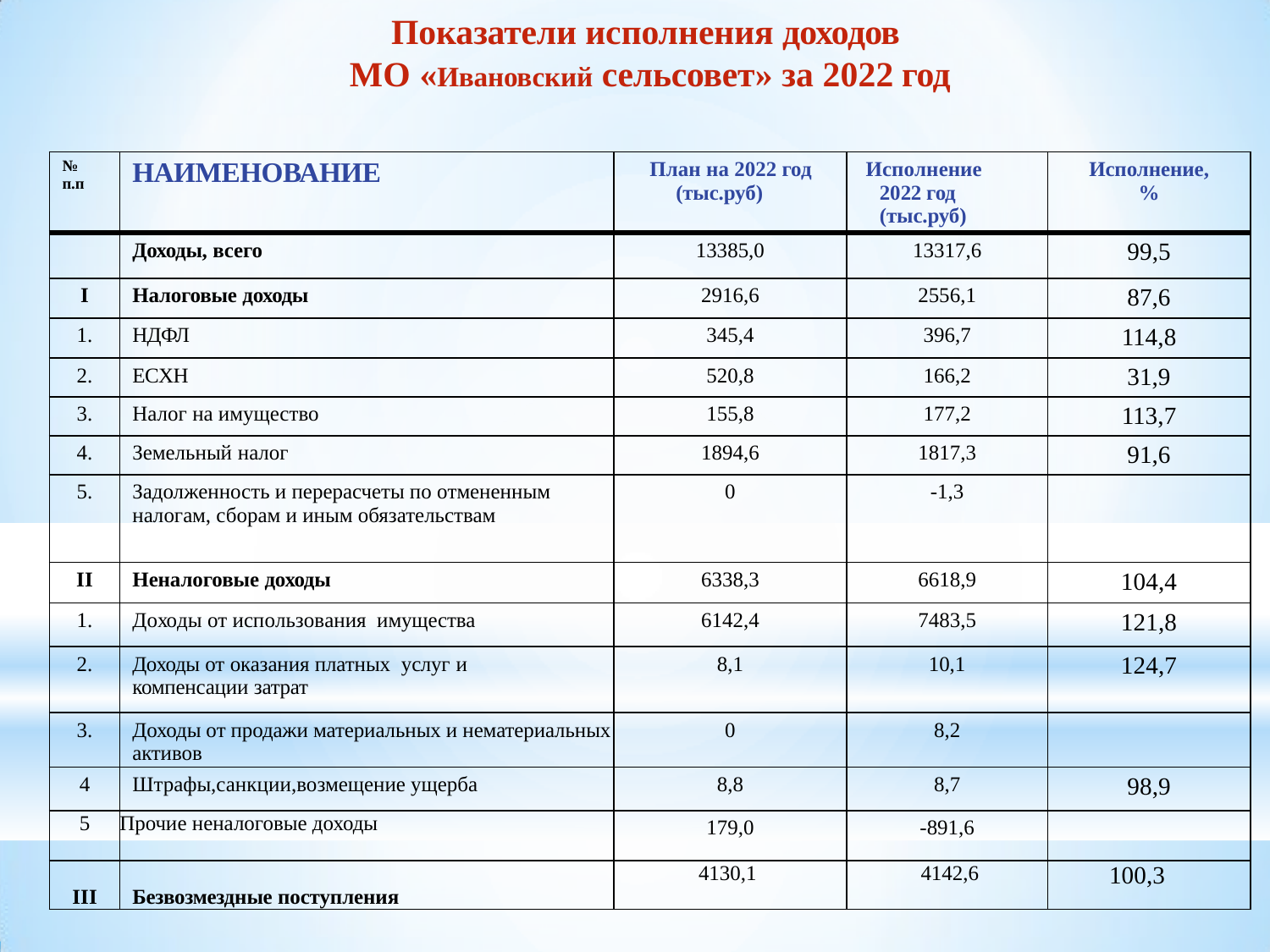

# Показатели исполнения доходов МО «Ивановский сельсовет» за 2022 год
| № п.п | НАИМЕНОВАНИЕ | План на 2022 год (тыс.руб) | Исполнение 2022 год (тыс.руб) | Исполнение, % |
| --- | --- | --- | --- | --- |
|  | Доходы, всего | 13385,0 | 13317,6 | 99,5 |
| I | Налоговые доходы | 2916,6 | 2556,1 | 87,6 |
| 1. | НДФЛ | 345,4 | 396,7 | 114,8 |
| 2. | ЕСХН | 520,8 | 166,2 | 31,9 |
| 3. | Налог на имущество | 155,8 | 177,2 | 113,7 |
| 4. | Земельный налог | 1894,6 | 1817,3 | 91,6 |
| 5. | Задолженность и перерасчеты по отмененным налогам, сборам и иным обязательствам | 0 | -1,3 |  |
| II | Неналоговые доходы | 6338,3 | 6618,9 | 104,4 |
| 1. | Доходы от использования имущества | 6142,4 | 7483,5 | 121,8 |
| 2. | Доходы от оказания платных услуг и компенсации затрат | 8,1 | 10,1 | 124,7 |
| 3. | Доходы от продажи материальных и нематериальных активов | 0 | 8,2 |  |
| 4 | Штрафы,санкции,возмещение ущерба | 8,8 | 8,7 | 98,9 |
| 5 | Прочие неналоговые доходы | 179,0 | -891,6 |  |
| III | Безвозмездные поступления | 4130,1 | 4142,6 | 100,3 |